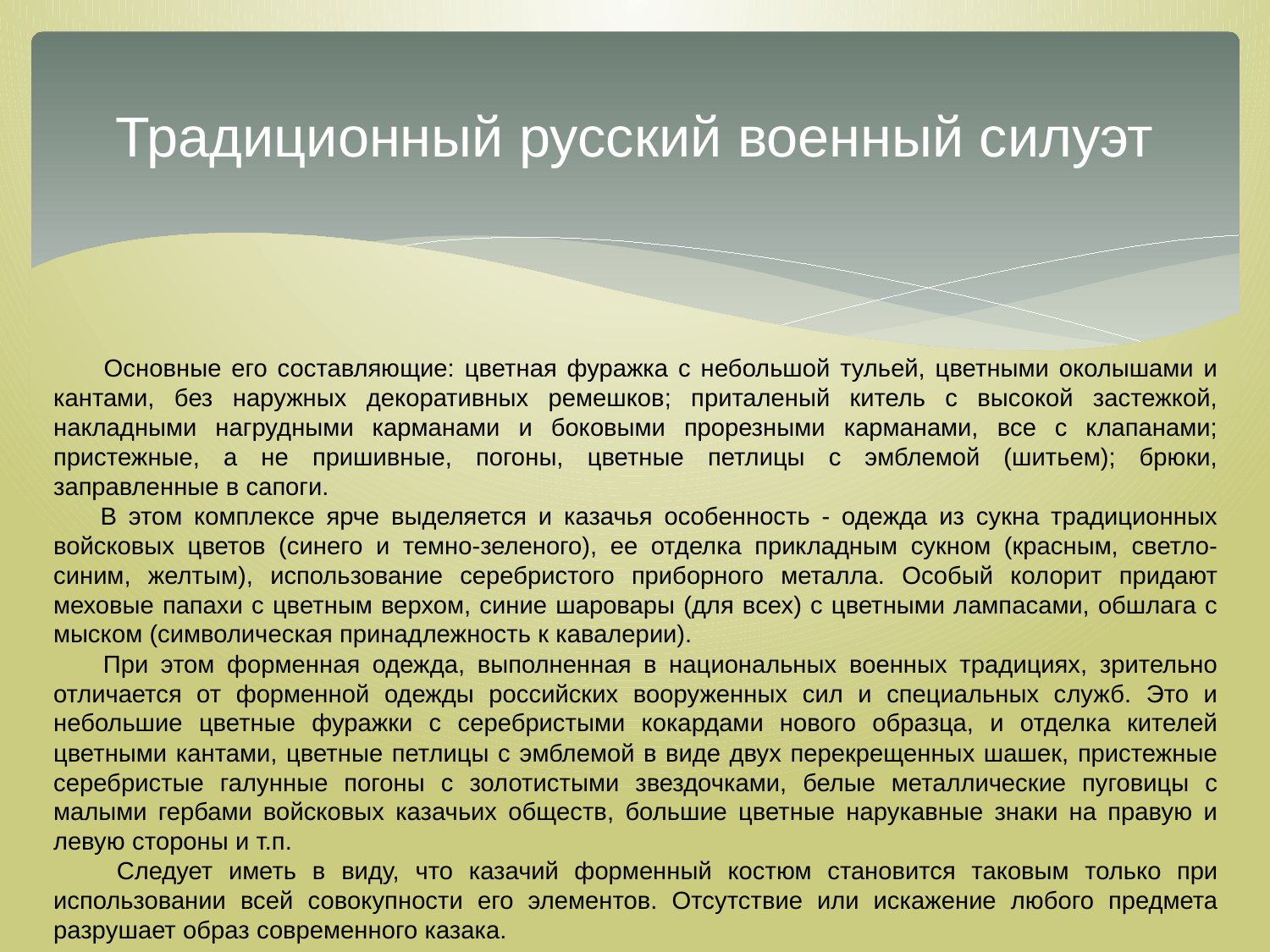

# Традиционный русский военный силуэт
     Основные его составляющие: цветная фуражка с небольшой тульей, цветными околышами и кантами, без наружных декоративных ремешков; приталеный китель с высокой застежкой, накладными нагрудными карманами и боковыми прорезными карманами, все с клапанами; пристежные, а не пришивные, погоны, цветные петлицы с эмблемой (шитьем); брюки, заправленные в сапоги.
    В этом комплексе ярче выделяется и казачья особенность - одежда из сукна традиционных войсковых цветов (синего и темно-зеленого), ее отделка прикладным сукном (красным, светло-синим, желтым), использование серебристого приборного металла. Особый колорит придают меховые папахи с цветным верхом, синие шаровары (для всех) с цветными лампасами, обшлага с мыском (символическая принадлежность к кавалерии).
    При этом форменная одежда, выполненная в национальных военных традициях, зрительно отличается от форменной одежды российских вооруженных сил и специальных служб. Это и небольшие цветные фуражки с серебристыми кокардами нового образца, и отделка кителей цветными кантами, цветные петлицы с эмблемой в виде двух перекрещенных шашек, пристежные серебристые галунные погоны с золотистыми звездочками, белые металлические пуговицы с малыми гербами войсковых казачьих обществ, большие цветные нарукавные знаки на правую и левую стороны и т.п.
    Следует иметь в виду, что казачий форменный костюм становится таковым только при использовании всей совокупности его элементов. Отсутствие или искажение любого предмета разрушает образ современного казака.